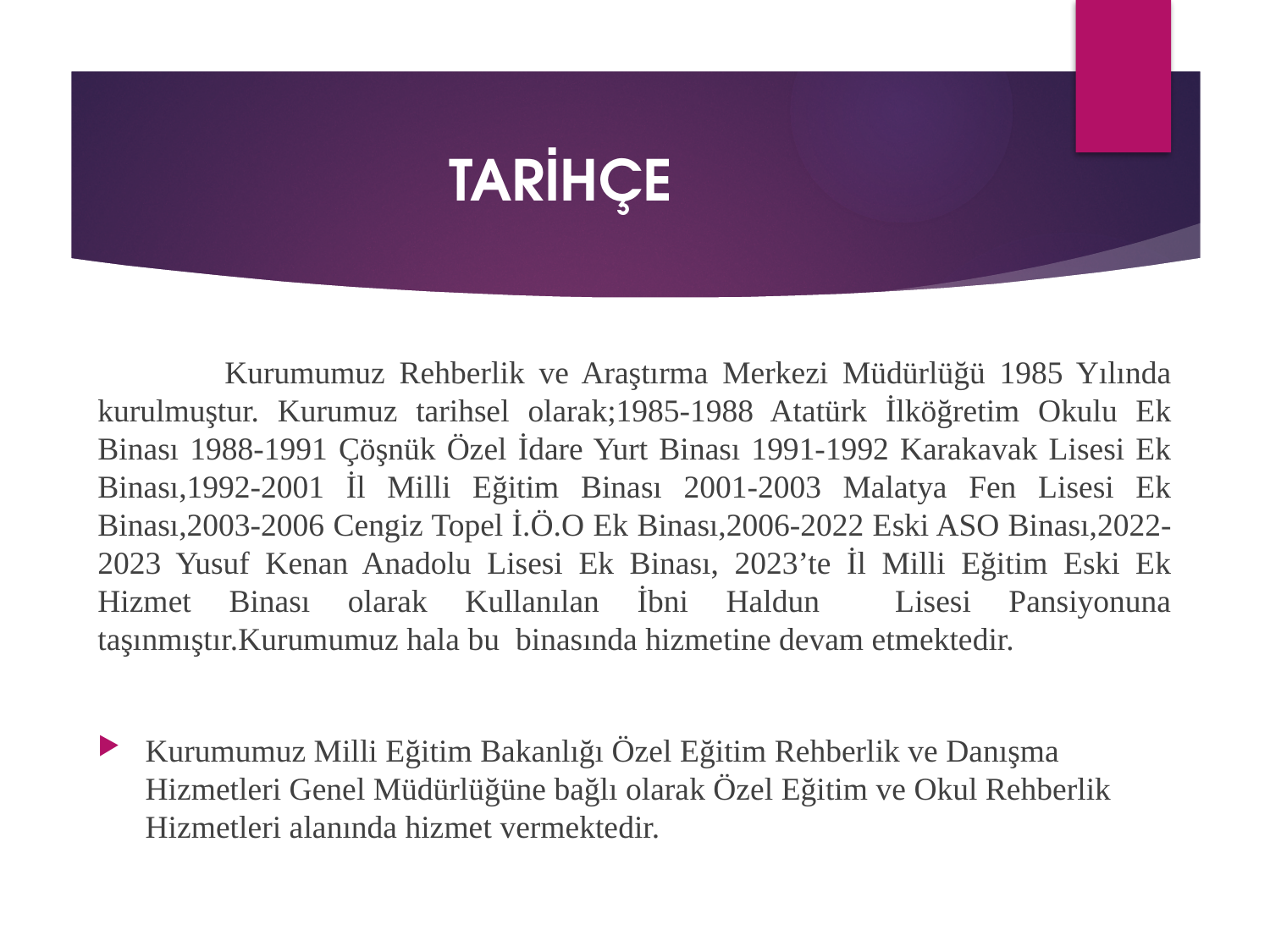

# TARİHÇE
	Kurumumuz Rehberlik ve Araştırma Merkezi Müdürlüğü 1985 Yılında kurulmuştur. Kurumuz tarihsel olarak;1985-1988 Atatürk İlköğretim Okulu Ek Binası 1988-1991 Çöşnük Özel İdare Yurt Binası 1991-1992 Karakavak Lisesi Ek Binası,1992-2001 İl Milli Eğitim Binası 2001-2003 Malatya Fen Lisesi Ek Binası,2003-2006 Cengiz Topel İ.Ö.O Ek Binası,2006-2022 Eski ASO Binası,2022-2023 Yusuf Kenan Anadolu Lisesi Ek Binası, 2023’te İl Milli Eğitim Eski Ek Hizmet Binası olarak Kullanılan İbni Haldun  Lisesi Pansiyonuna taşınmıştır.Kurumumuz hala bu  binasında hizmetine devam etmektedir.

Kurumumuz Milli Eğitim Bakanlığı Özel Eğitim Rehberlik ve Danışma Hizmetleri Genel Müdürlüğüne bağlı olarak Özel Eğitim ve Okul Rehberlik Hizmetleri alanında hizmet vermektedir.